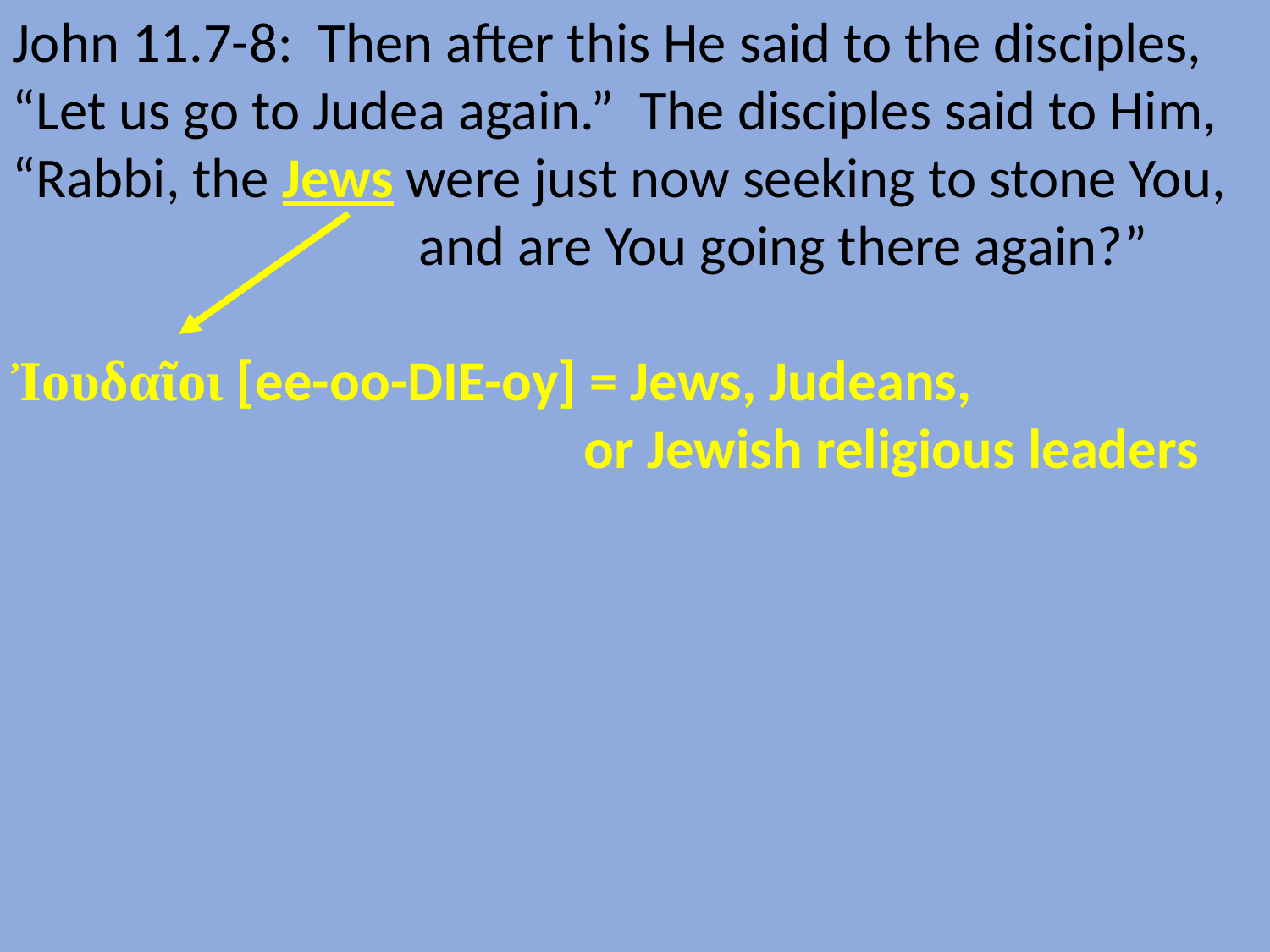

John 11.7-8:  Then after this He said to the disciples, “Let us go to Judea again.”  The disciples said to Him, “Rabbi, the Jews were just now seeking to stone You, 			  and are You going there again?”

Ἰουδαῖοι [ee-oo-DIE-oy] = Jews, Judeans,
				     or Jewish religious leaders